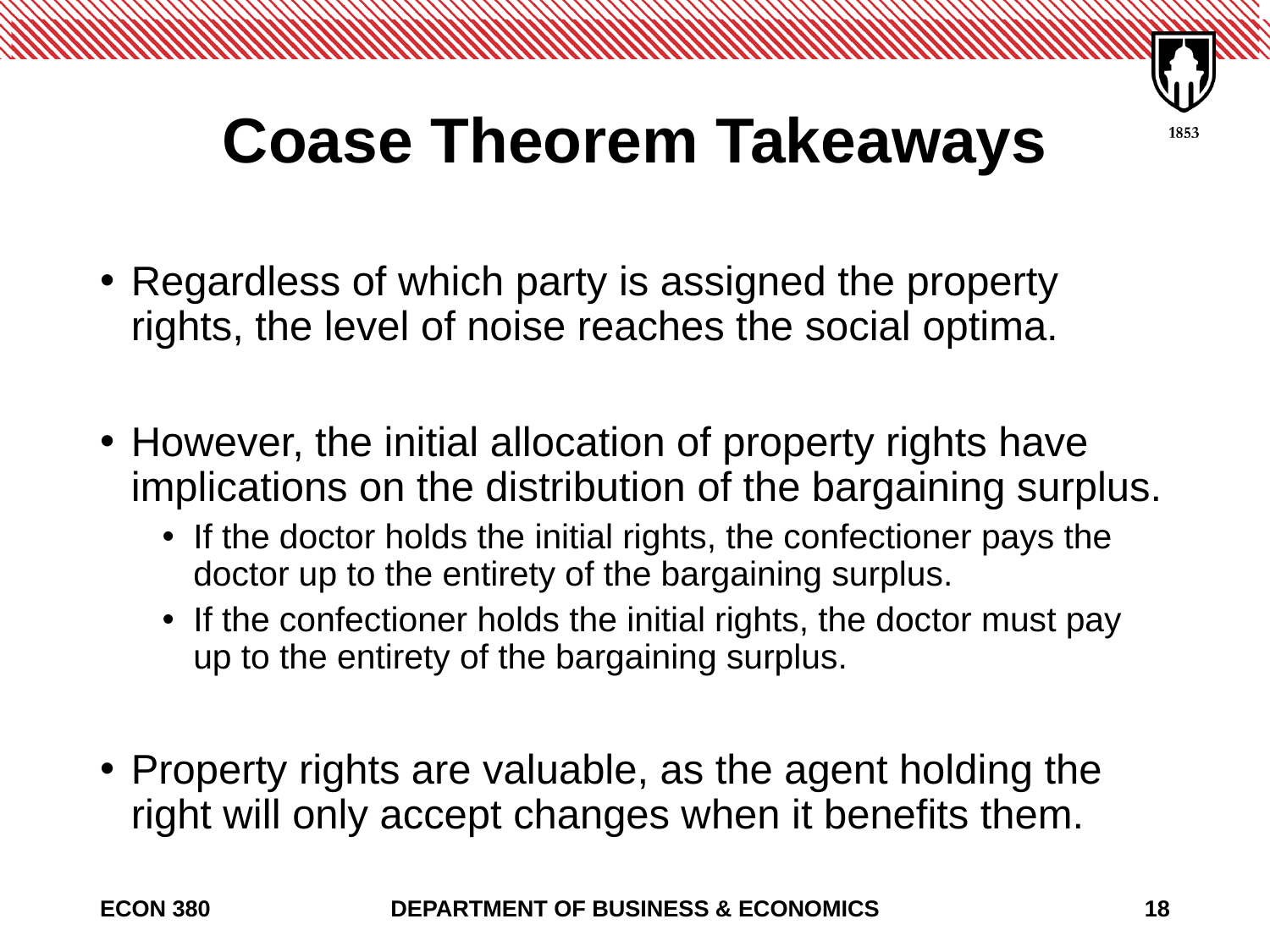

# Coase Theorem Takeaways
Regardless of which party is assigned the property rights, the level of noise reaches the social optima.

However, the initial allocation of property rights have implications on the distribution of the bargaining surplus.
If the doctor holds the initial rights, the confectioner pays the doctor up to the entirety of the bargaining surplus.
If the confectioner holds the initial rights, the doctor must pay up to the entirety of the bargaining surplus.

Property rights are valuable, as the agent holding the right will only accept changes when it benefits them.
ECON 380
DEPARTMENT OF BUSINESS & ECONOMICS
18